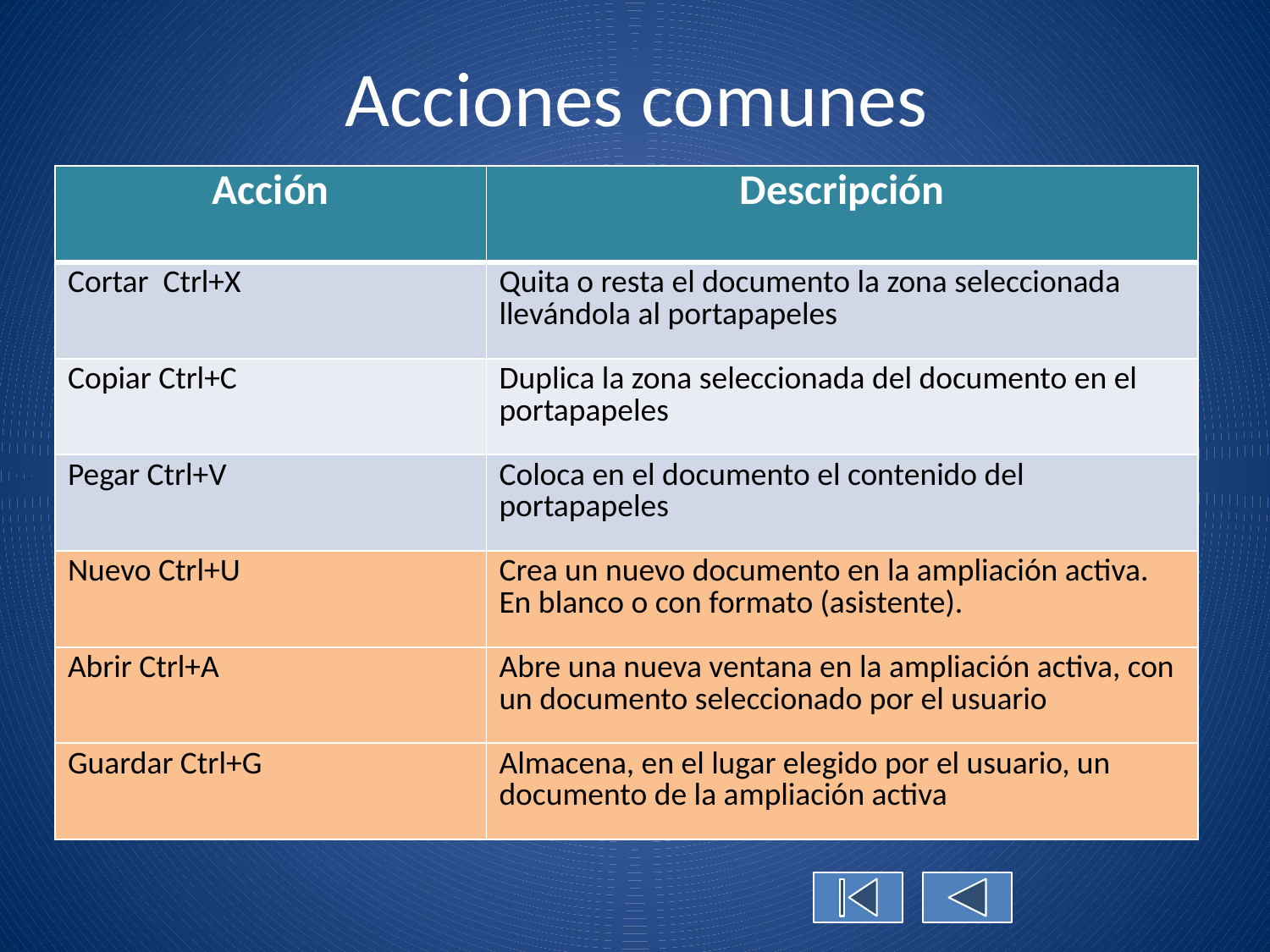

# Acciones comunes
| Acción | Descripción |
| --- | --- |
| Cortar Ctrl+X | Quita o resta el documento la zona seleccionada llevándola al portapapeles |
| Copiar Ctrl+C | Duplica la zona seleccionada del documento en el portapapeles |
| Pegar Ctrl+V | Coloca en el documento el contenido del portapapeles |
| Nuevo Ctrl+U | Crea un nuevo documento en la ampliación activa. En blanco o con formato (asistente). |
| Abrir Ctrl+A | Abre una nueva ventana en la ampliación activa, con un documento seleccionado por el usuario |
| Guardar Ctrl+G | Almacena, en el lugar elegido por el usuario, un documento de la ampliación activa |